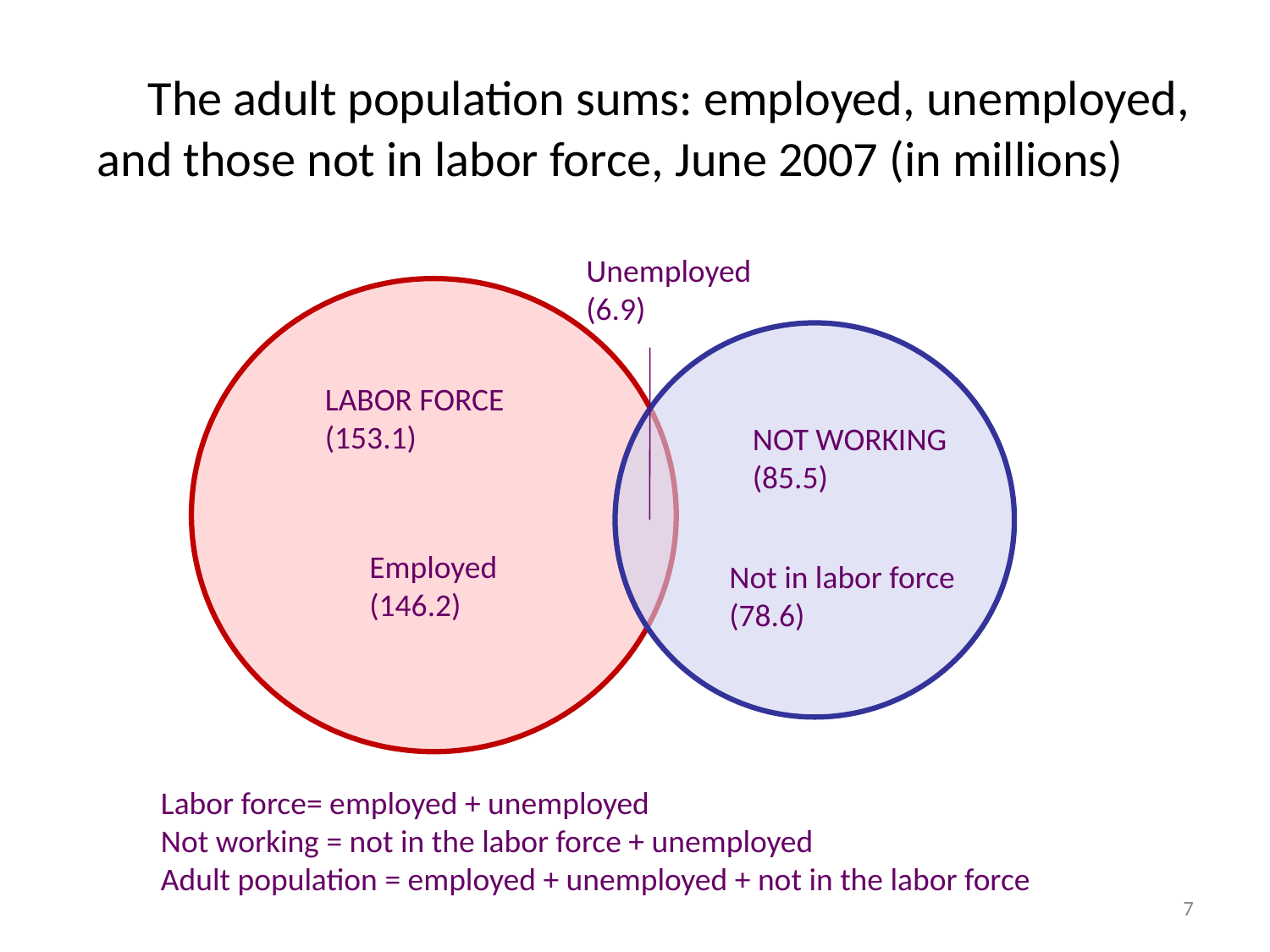

The adult population sums: employed, unemployed, and those not in labor force, June 2007 (in millions)
Unemployed
(6.9)

LABOR FORCE
(153.1)

NOT WORKING
(85.5)

Employed
(146.2)
Not in labor force
(78.6)
Labor force= employed + unemployed
Not working = not in the labor force + unemployed
Adult population = employed + unemployed + not in the labor force
7